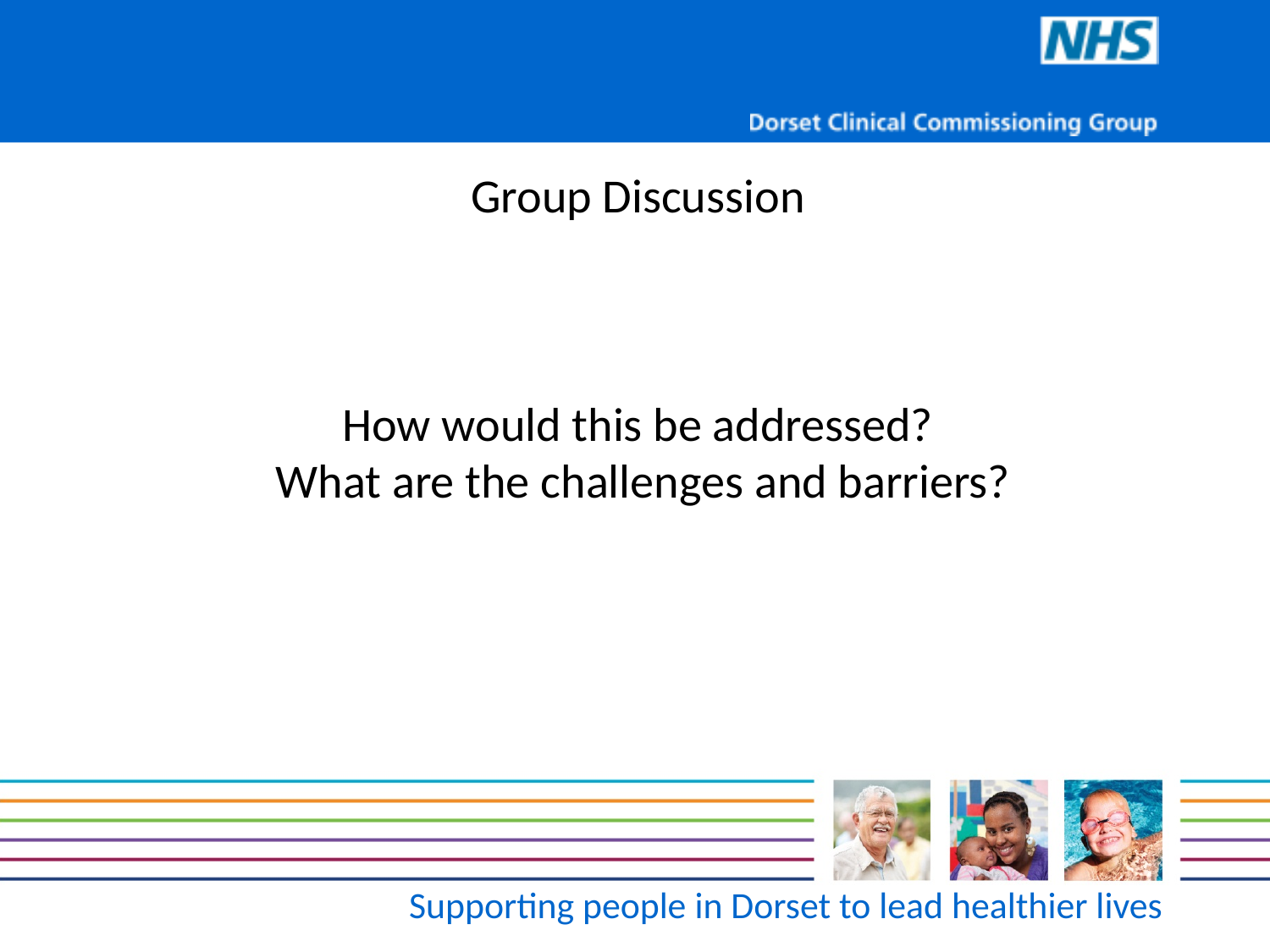

Group Discussion

How would this be addressed?
What are the challenges and barriers?